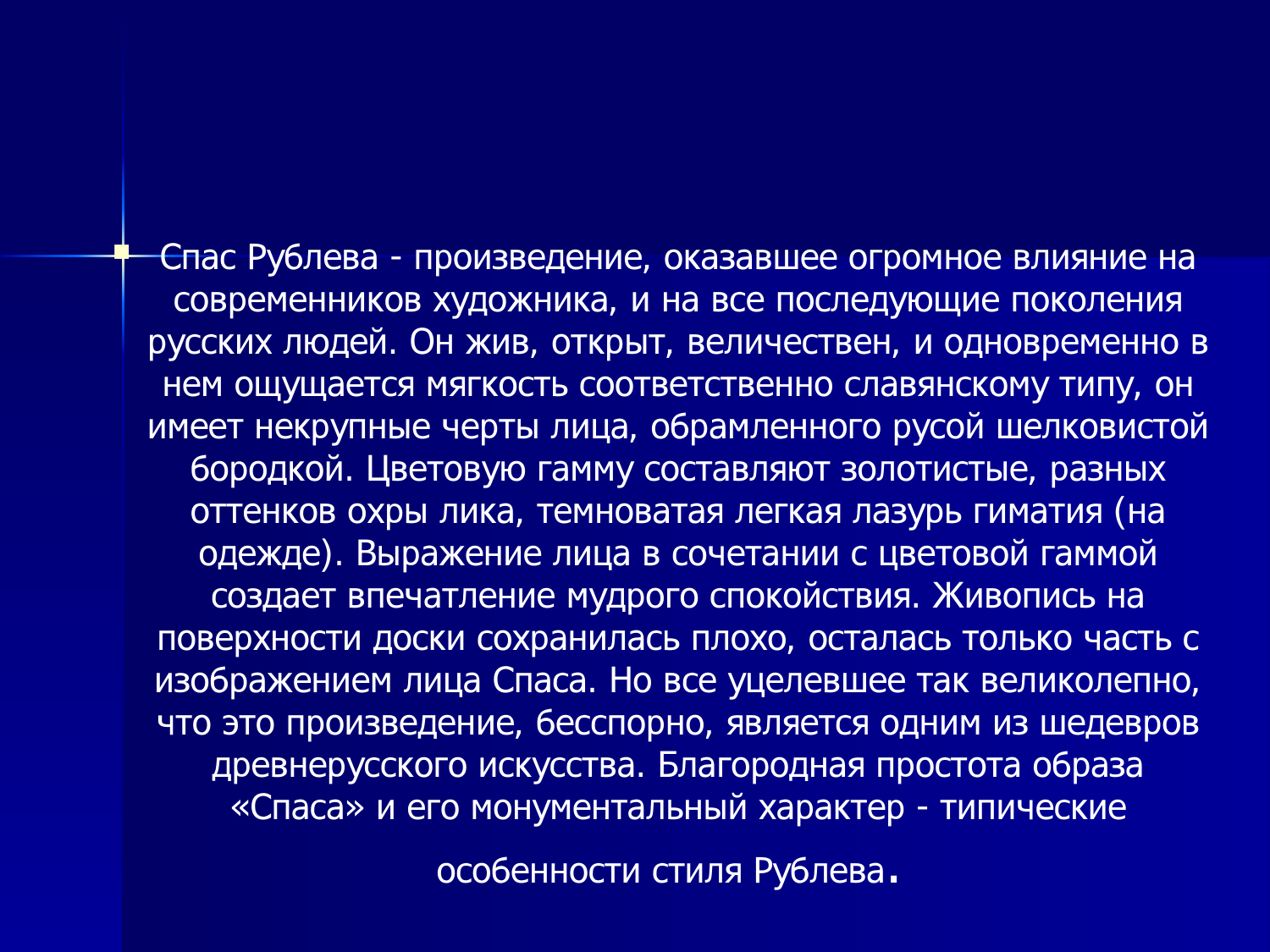

#
Спас Рублева - произведение, оказавшее огромное влияние на современников художника, и на все последующие поколения русских людей. Он жив, открыт, величествен, и одновременно в нем ощущается мягкость соответственно славянскому типу, он имеет некрупные черты лица, обрамленного русой шелковистой бородкой. Цветовую гамму составляют золотистые, разных оттенков охры лика, темноватая легкая лазурь гиматия (на одежде). Выражение лица в сочетании с цветовой гаммой создает впечатление мудрого спокойствия. Живопись на поверхности доски сохранилась плохо, осталась только часть с изображением лица Спаса. Но все уцелевшее так великолепно, что это произведение, бесспорно, является одним из шедевров древнерусского искусства. Благородная простота образа «Спаса» и его монументальный характер - типические особенности стиля Рублева.